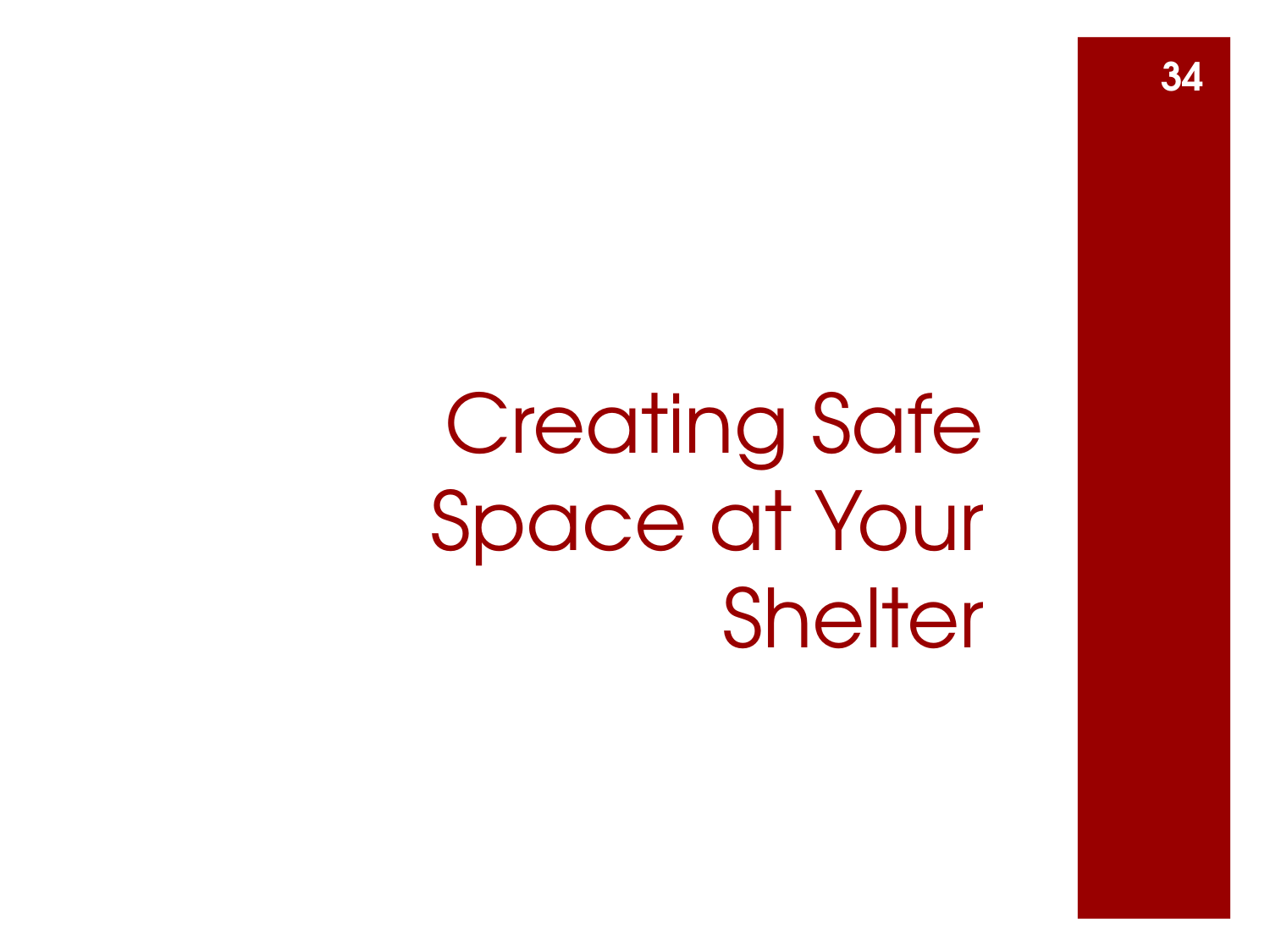

34
# Creating Safe Space at Your Shelter